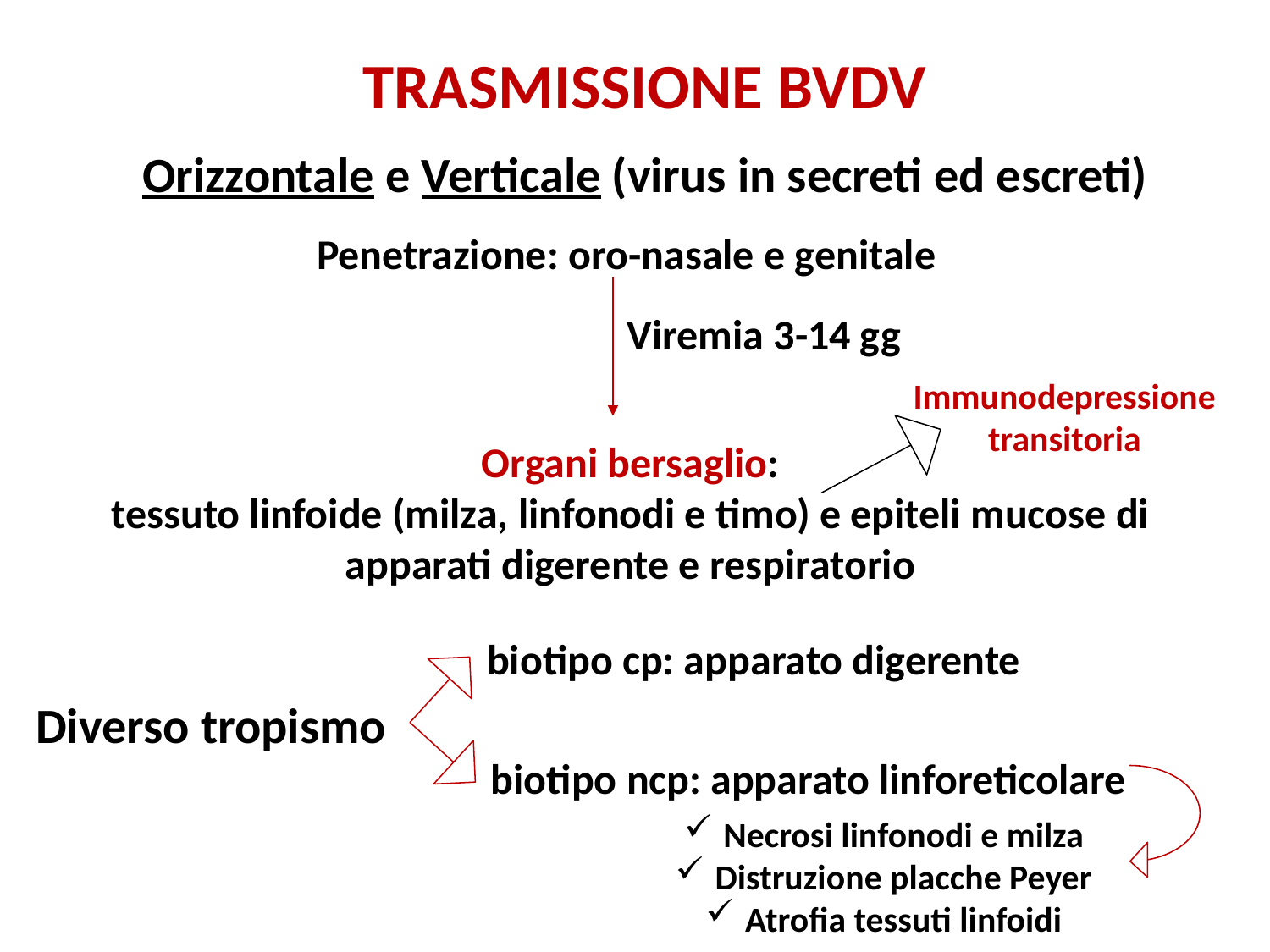

TRASMISSIONE BVDV
Orizzontale e Verticale (virus in secreti ed escreti)
Penetrazione: oro-nasale e genitale
Viremia 3-14 gg
Immunodepressione
transitoria

Organi bersaglio:
tessuto linfoide (milza, linfonodi e timo) e epiteli mucose di apparati digerente e respiratorio
biotipo cp: apparato digerente

Diverso tropismo
biotipo ncp: apparato linforeticolare

Necrosi linfonodi e milza
Distruzione placche Peyer
Atrofia tessuti linfoidi